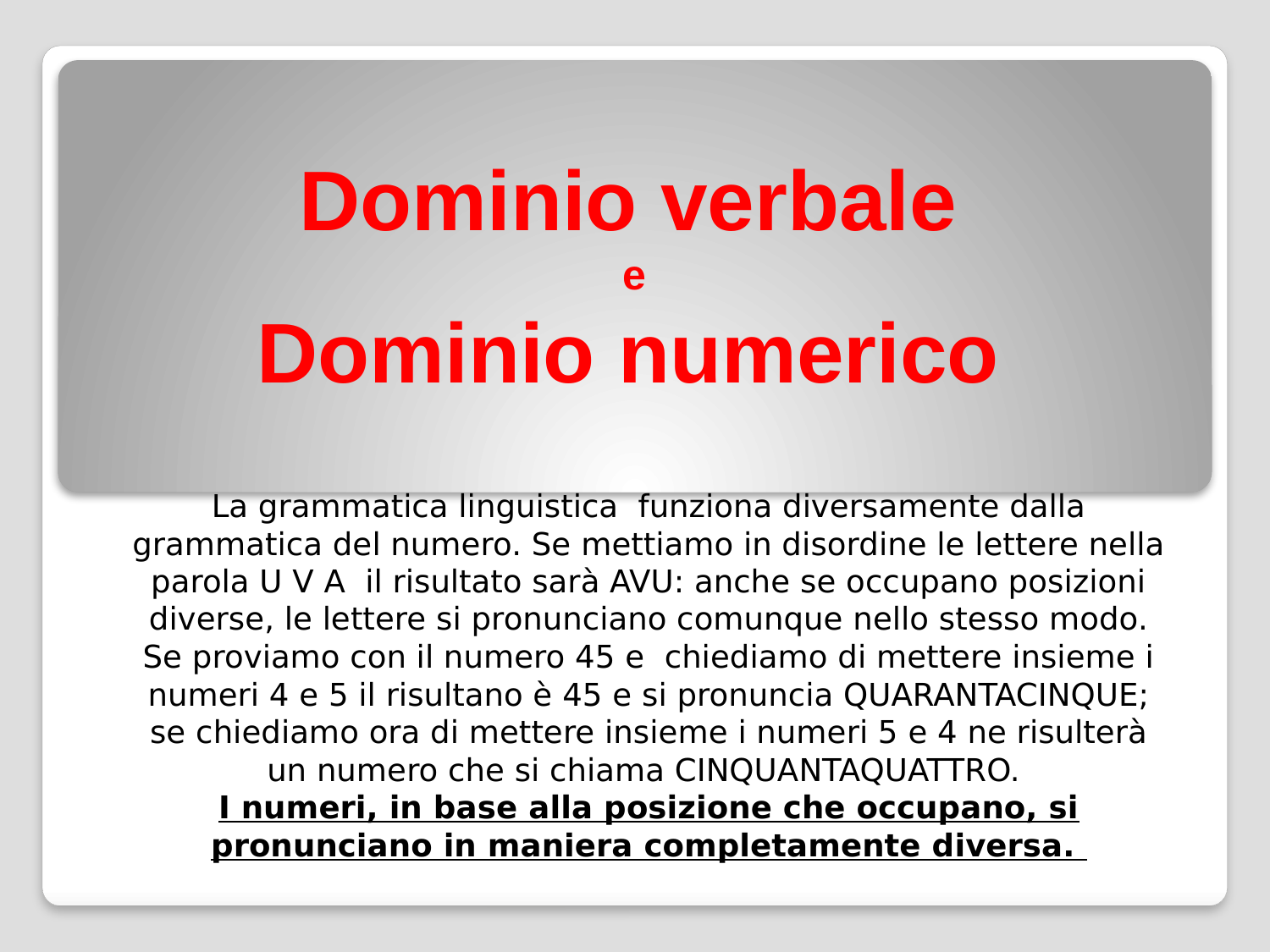

# Dominio verbale e Dominio numerico
La grammatica linguistica  funziona diversamente dalla grammatica del numero. Se mettiamo in disordine le lettere nella parola U V A  il risultato sarà AVU: anche se occupano posizioni diverse, le lettere si pronunciano comunque nello stesso modo. Se proviamo con il numero 45 e  chiediamo di mettere insieme i numeri 4 e 5 il risultano è 45 e si pronuncia QUARANTACINQUE; se chiediamo ora di mettere insieme i numeri 5 e 4 ne risulterà un numero che si chiama CINQUANTAQUATTRO.
I numeri, in base alla posizione che occupano, si pronunciano in maniera completamente diversa.